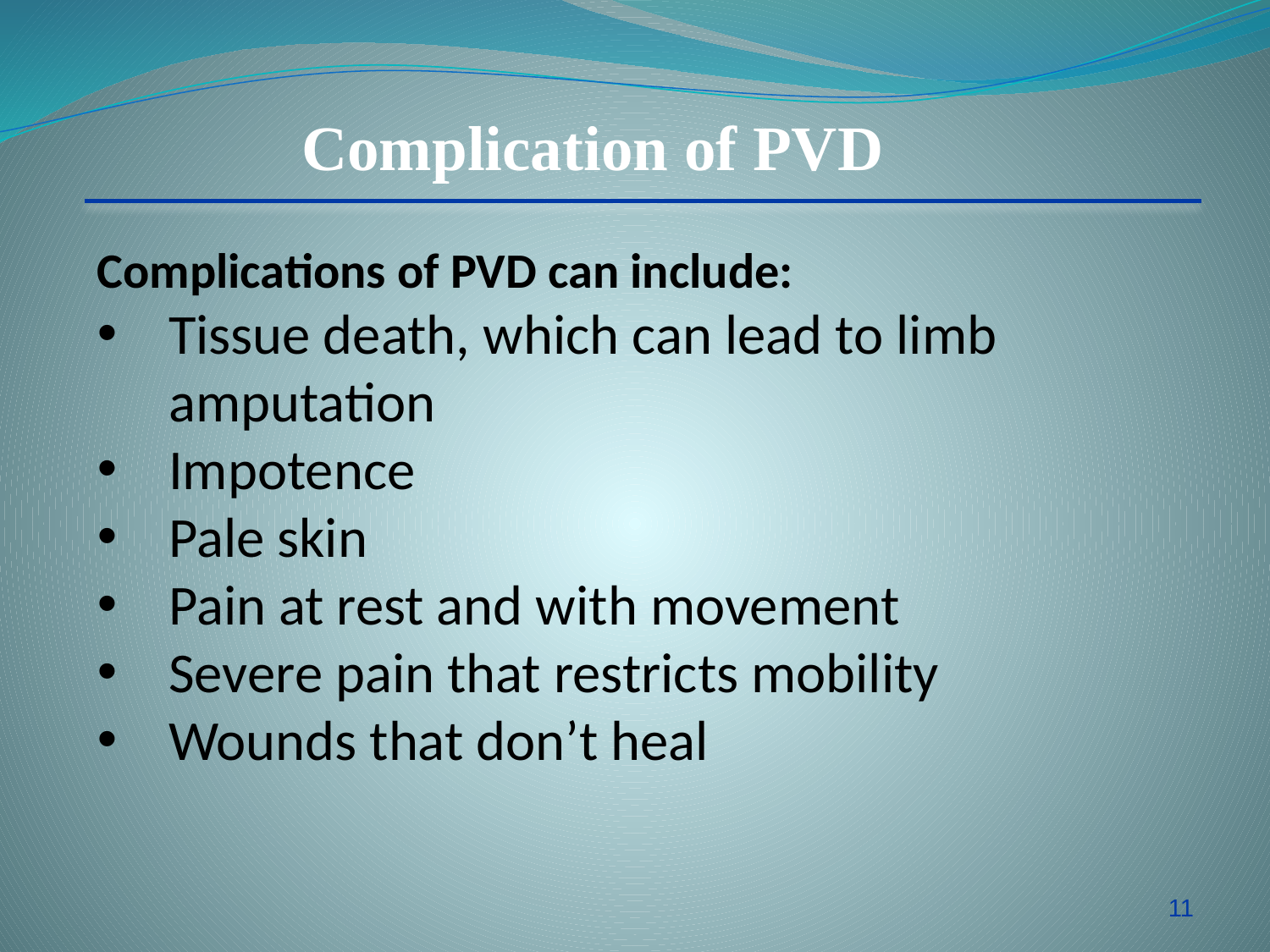

Complication of PVD
Complications of PVD can include:
Tissue death, which can lead to limb amputation
Impotence
Pale skin
Pain at rest and with movement
Severe pain that restricts mobility
Wounds that don’t heal

11